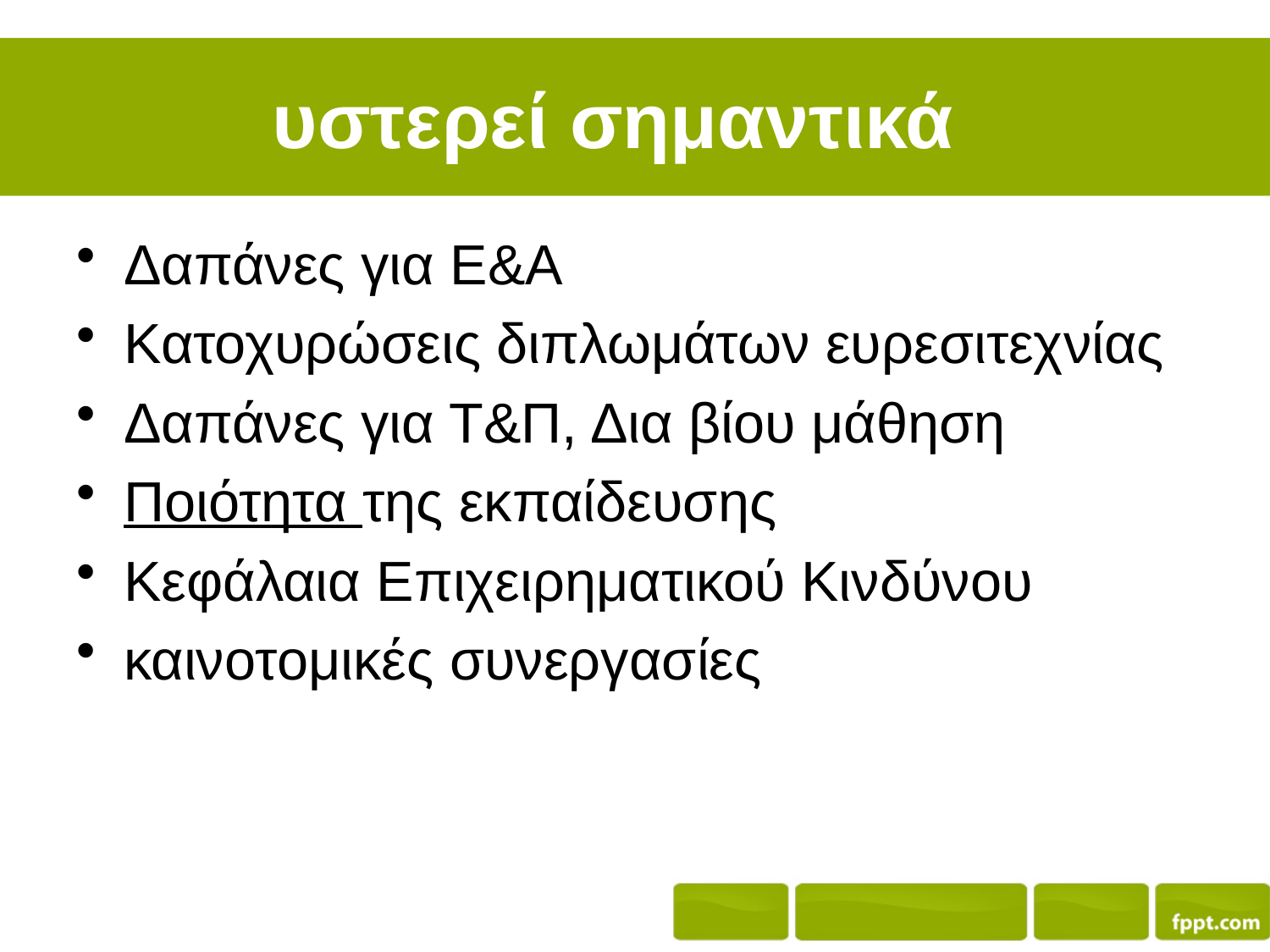

# υστερεί σημαντικά
Δαπάνες για Ε&Α
Κατοχυρώσεις διπλωμάτων ευρεσιτεχνίας
Δαπάνες για Τ&Π, Δια βίου μάθηση
Ποιότητα της εκπαίδευσης
Κεφάλαια Επιχειρηματικού Κινδύνου
καινοτομικές συνεργασίες